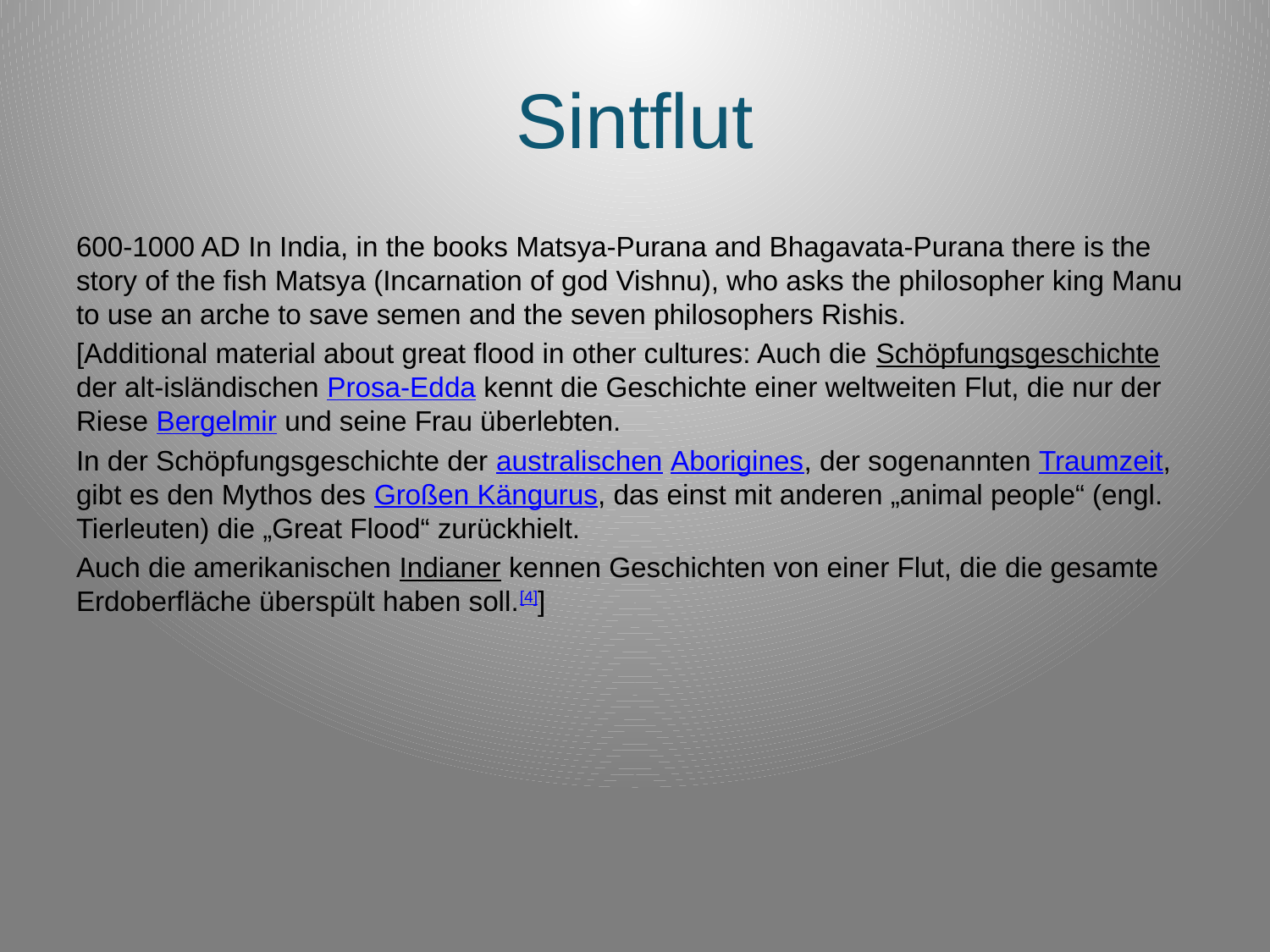

# Sintflut
600-1000 AD In India, in the books Matsya-Purana and Bhagavata-Purana there is the story of the fish Matsya (Incarnation of god Vishnu), who asks the philosopher king Manu to use an arche to save semen and the seven philosophers Rishis.
[Additional material about great flood in other cultures: Auch die Schöpfungsgeschichte der alt-isländischen Prosa-Edda kennt die Geschichte einer weltweiten Flut, die nur der Riese Bergelmir und seine Frau überlebten.
In der Schöpfungsgeschichte der australischen Aborigines, der sogenannten Traumzeit, gibt es den Mythos des Großen Kängurus, das einst mit anderen „animal people“ (engl. Tierleuten) die „Great Flood“ zurückhielt.
Auch die amerikanischen Indianer kennen Geschichten von einer Flut, die die gesamte Erdoberfläche überspült haben soll.[4]]